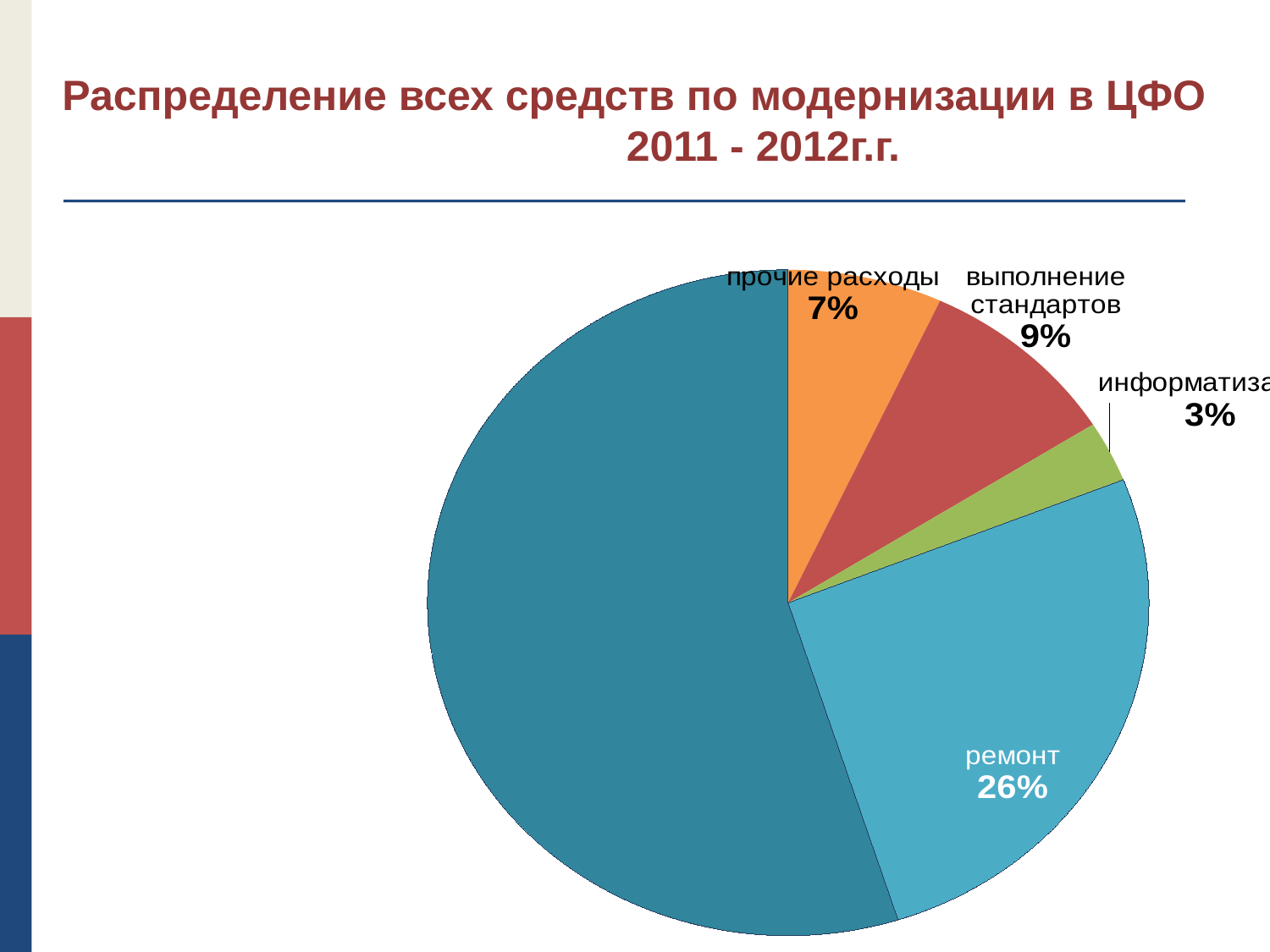

# Распределение всех средств по модернизации в ЦФО                        2011 - 2012г.г.

[unsupported chart]